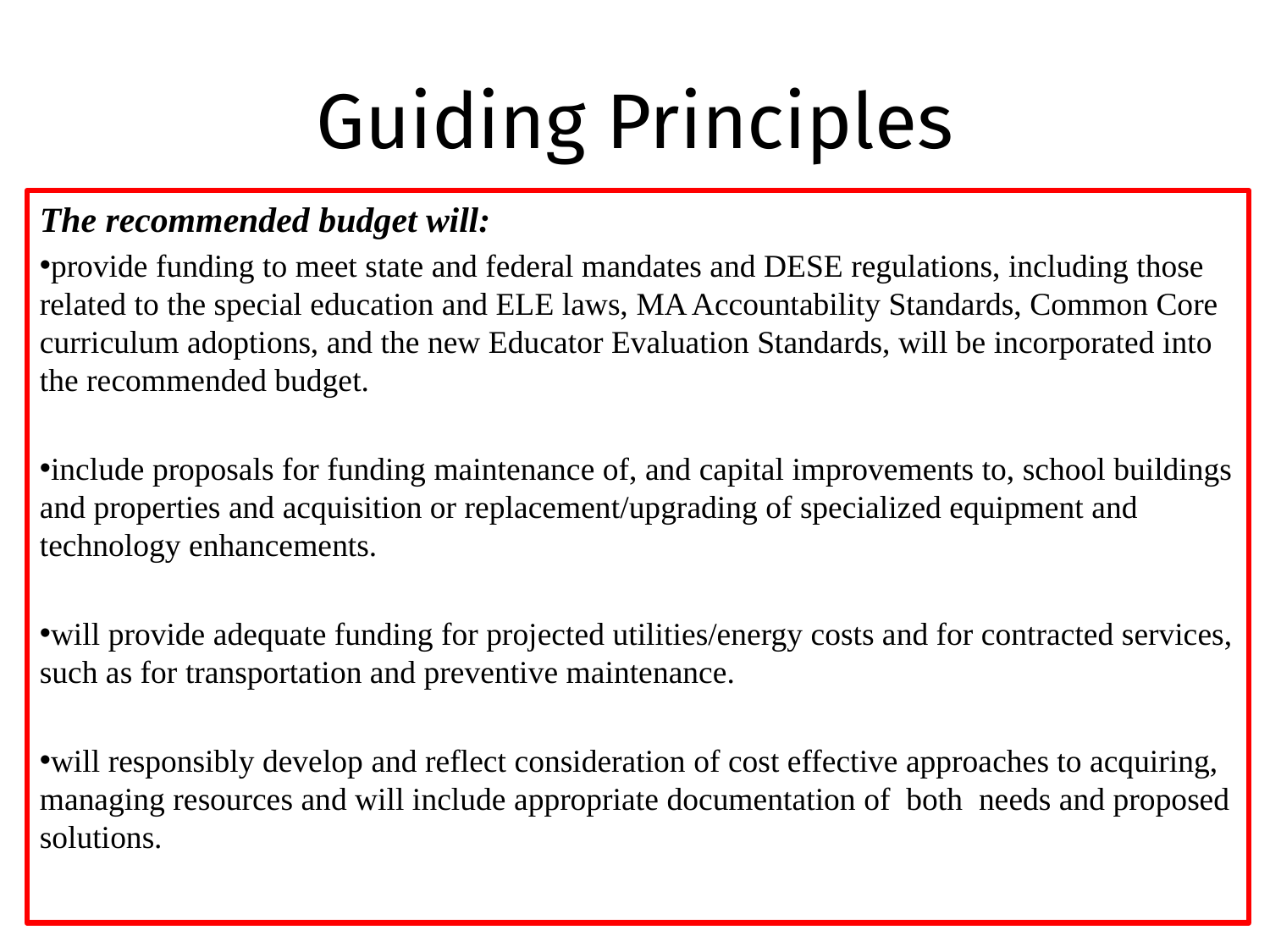

# Guiding Principles
The recommended budget will:
provide funding to meet state and federal mandates and DESE regulations, including those related to the special education and ELE laws, MA Accountability Standards, Common Core curriculum adoptions, and the new Educator Evaluation Standards, will be incorporated into the recommended budget.

include proposals for funding maintenance of, and capital improvements to, school buildings and properties and acquisition or replacement/upgrading of specialized equipment and technology enhancements.

will provide adequate funding for projected utilities/energy costs and for contracted services, such as for transportation and preventive maintenance.

will responsibly develop and reflect consideration of cost effective approaches to acquiring, managing resources and will include appropriate documentation of  both  needs and proposed solutions.